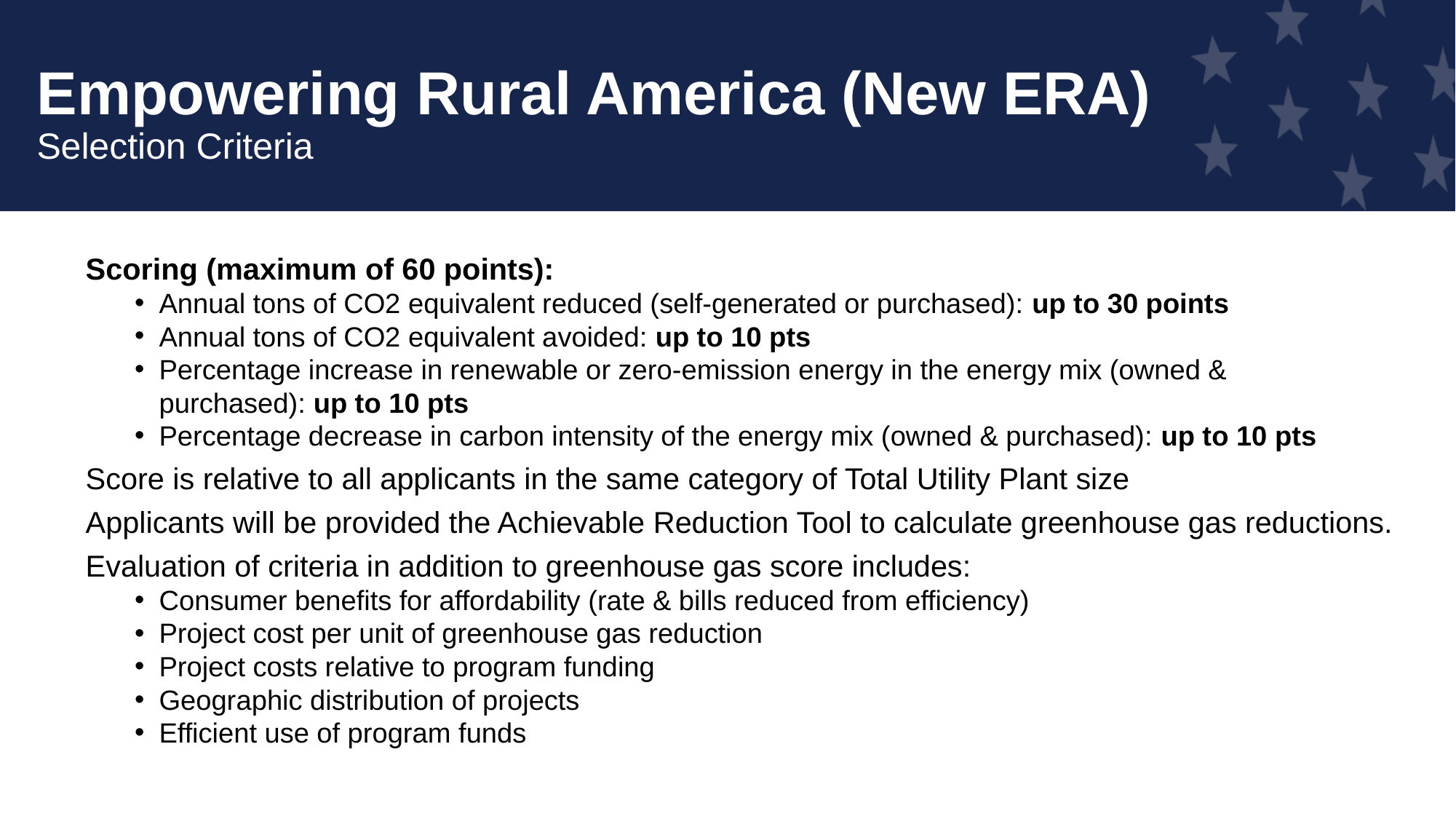

# Empowering Rural America (New ERA) Selection Criteria
Scoring (maximum of 60 points):
Annual tons of CO2 equivalent reduced (self-generated or purchased): up to 30 points
Annual tons of CO2 equivalent avoided: up to 10 pts
Percentage increase in renewable or zero-emission energy in the energy mix (owned & purchased): up to 10 pts
Percentage decrease in carbon intensity of the energy mix (owned & purchased): up to 10 pts
Score is relative to all applicants in the same category of Total Utility Plant size
Applicants will be provided the Achievable Reduction Tool to calculate greenhouse gas reductions.
Evaluation of criteria in addition to greenhouse gas score includes:
Consumer benefits for affordability (rate & bills reduced from efficiency)
Project cost per unit of greenhouse gas reduction
Project costs relative to program funding
Geographic distribution of projects
Efficient use of program funds